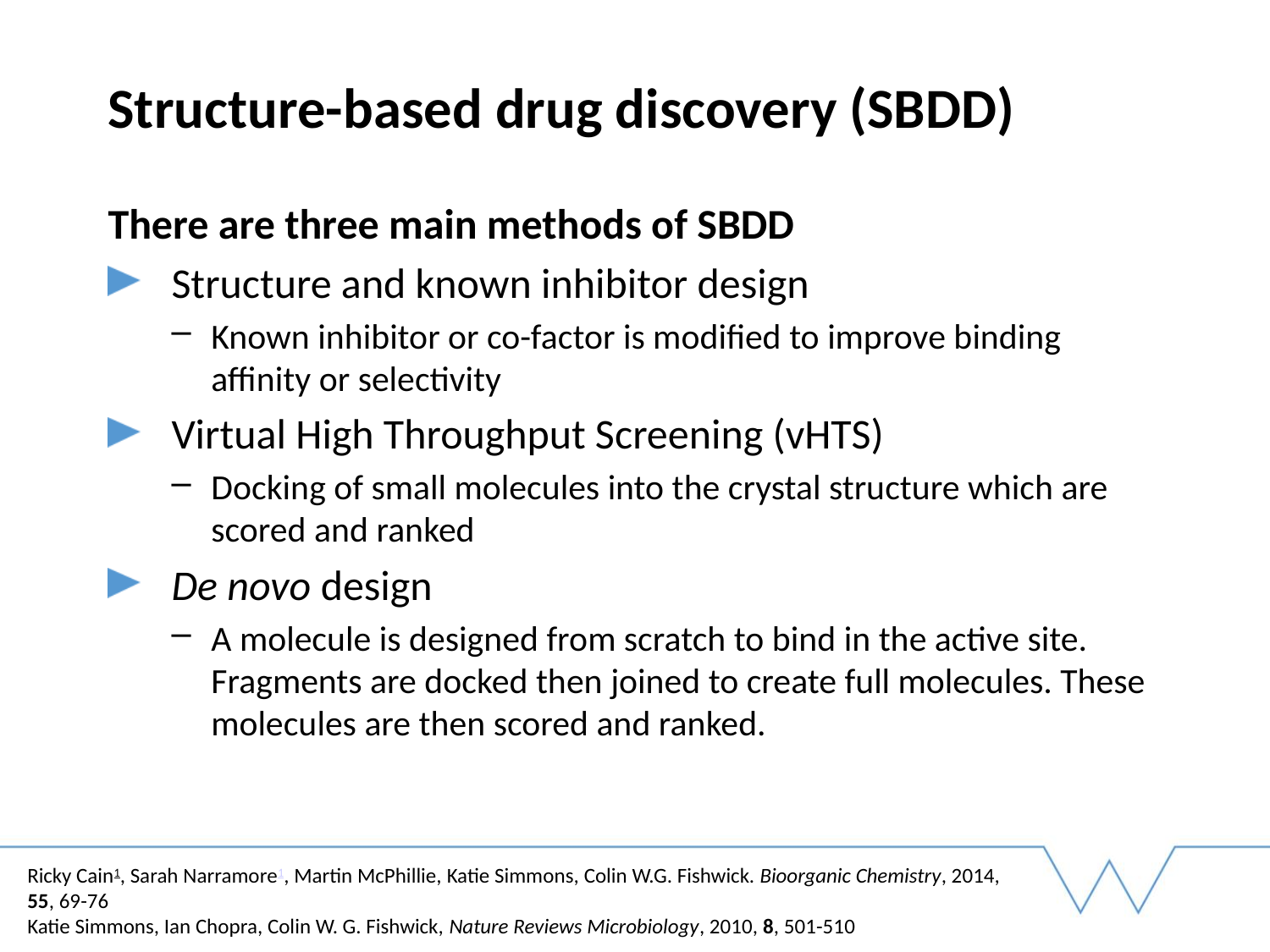

# Structure-based drug discovery (SBDD)
There are three main methods of SBDD
Structure and known inhibitor design
Known inhibitor or co-factor is modified to improve binding affinity or selectivity
Virtual High Throughput Screening (vHTS)
Docking of small molecules into the crystal structure which are scored and ranked
De novo design
A molecule is designed from scratch to bind in the active site. Fragments are docked then joined to create full molecules. These molecules are then scored and ranked.

Ricky Cain1, Sarah Narramore1, Martin McPhillie, Katie Simmons, Colin W.G. Fishwick. Bioorganic Chemistry, 2014, 55, 69-76
Katie Simmons, Ian Chopra, Colin W. G. Fishwick, Nature Reviews Microbiology, 2010, 8, 501-510